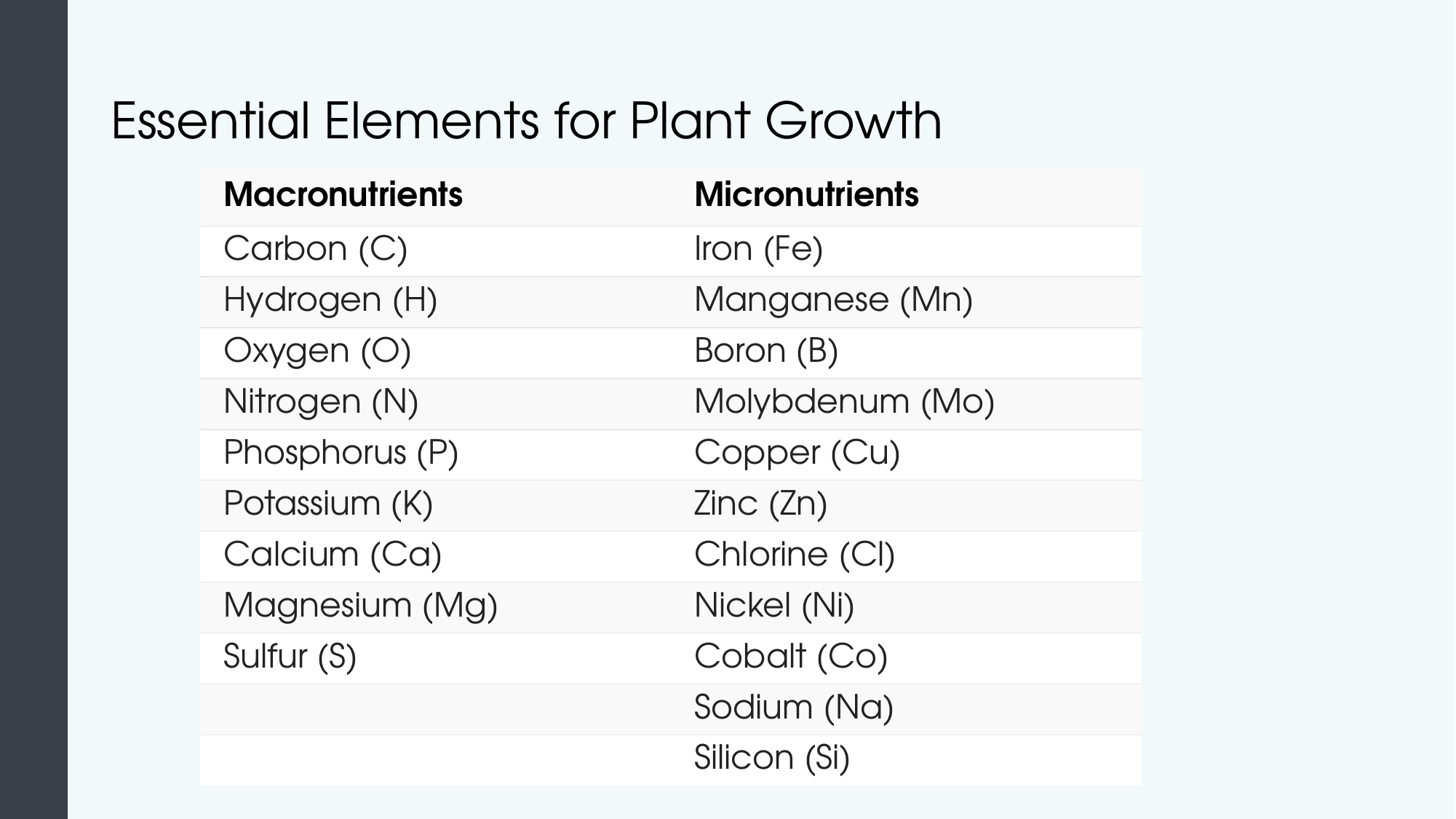

# Essential Elements for Plant Growth
| Macronutrients | Micronutrients |
| --- | --- |
| Carbon (C) | Iron (Fe) |
| Hydrogen (H) | Manganese (Mn) |
| Oxygen (O) | Boron (B) |
| Nitrogen (N) | Molybdenum (Mo) |
| Phosphorus (P) | Copper (Cu) |
| Potassium (K) | Zinc (Zn) |
| Calcium (Ca) | Chlorine (Cl) |
| Magnesium (Mg) | Nickel (Ni) |
| Sulfur (S) | Cobalt (Co) |
|  | Sodium (Na) |
|  | Silicon (Si) |